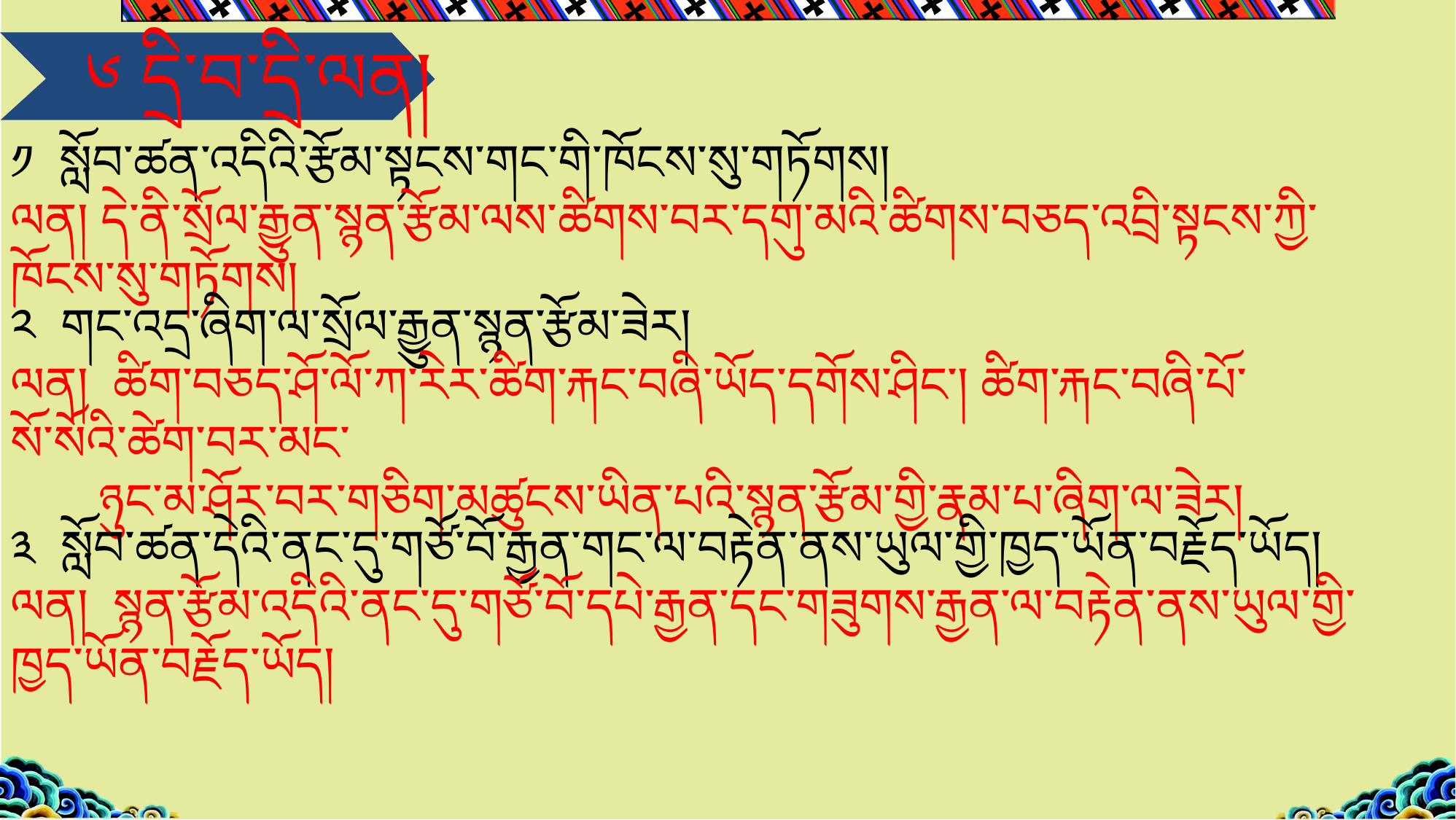

༦ དྲི་བ་དྲི་ལན།

༡  སློབ་ཚན་འདིའི་རྩོམ་སྟངས་གང་གི་ཁོངས་སུ་གཏོགས།
ལན། དེ་ནི་སྲོལ་རྒྱུན་སྙན་རྩོམ་ལས་ཚིགས་བར་དགུ་མའི་ཚིགས་བཅད་འབྲི་སྟངས་ཀྱི་ཁོངས་སུ་གཏོགས།
༢  གང་འདྲ་ཞིག་ལ་སྲོལ་རྒྱུན་སྙན་རྩོམ་ཟེར།
ལན།  ཚིག་བཅད་ཤོ་ལོ་ཀ་རེར་ཚིག་རྐང་བཞི་ཡོད་དགོས་ཤིང་། ཚིག་རྐང་བཞི་པོ་སོ་སོའི་ཚེག་བར་མང་
       ཉུང་མ་ཤོར་བར་གཅིག་མཚུངས་ཡིན་པའི་སྙན་རྩོམ་གྱི་རྣམ་པ་ཞིག་ལ་ཟེར།

༣  སློབ་ཚན་དེའི་ནང་དུ་གཙོ་བོ་རྒྱན་གང་ལ་བརྟེན་ནས་ཡུལ་གྱི་ཁྱད་ཡོན་བརྗོད་ཡོད།
ལན།  སྙན་རྩོམ་འདིའི་ནང་དུ་གཙོ་བོ་དཔེ་རྒྱན་དང་གཟུགས་རྒྱན་ལ་བརྟེན་ནས་ཡུལ་གྱི་ཁྱད་ཡོན་བརྗོད་ཡོད།